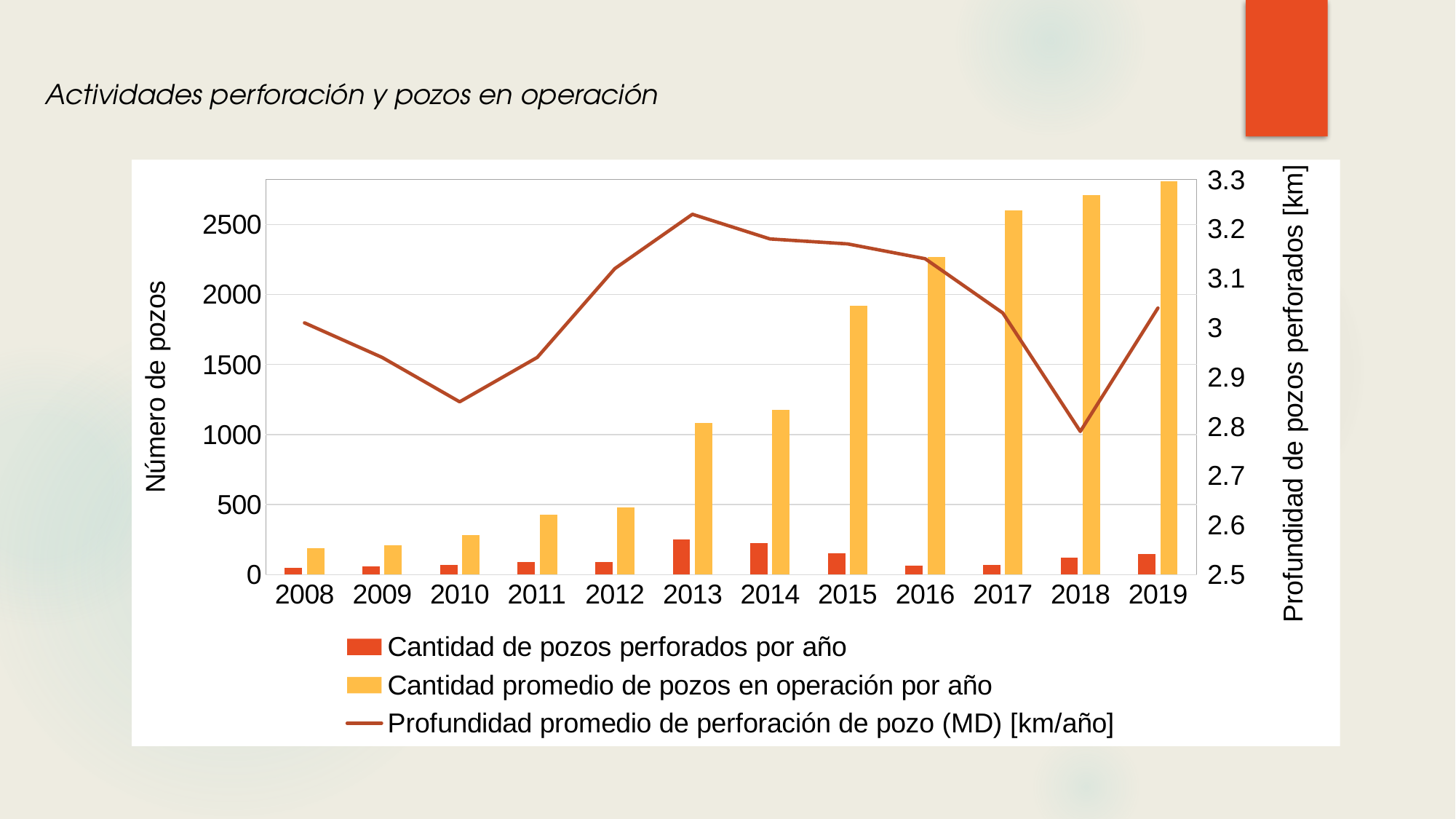

Actividades perforación y pozos en operación

### Chart

| Category | Cantidad de pozos perforados por año | Cantidad promedio de pozos en operación por año | Profundidad promedio de perforación de pozo (MD) [km/año] |
|---|---|---|---|
| 2008 | 46.0 | 186.0 | 3.01 |
| 2009 | 61.0 | 209.0 | 2.94 |
| 2010 | 68.0 | 282.0 | 2.85 |
| 2011 | 90.0 | 426.0 | 2.94 |
| 2012 | 91.0 | 481.0 | 3.12 |
| 2013 | 252.0 | 1085.0 | 3.23 |
| 2014 | 224.0 | 1176.0 | 3.18 |
| 2015 | 150.0 | 1919.0 | 3.17 |
| 2016 | 65.0 | 2267.0 | 3.14 |
| 2017 | 69.0 | 2599.0 | 3.03 |
| 2018 | 123.0 | 2712.0 | 2.79 |
| 2019 | 145.0 | 2810.0 | 3.04 |